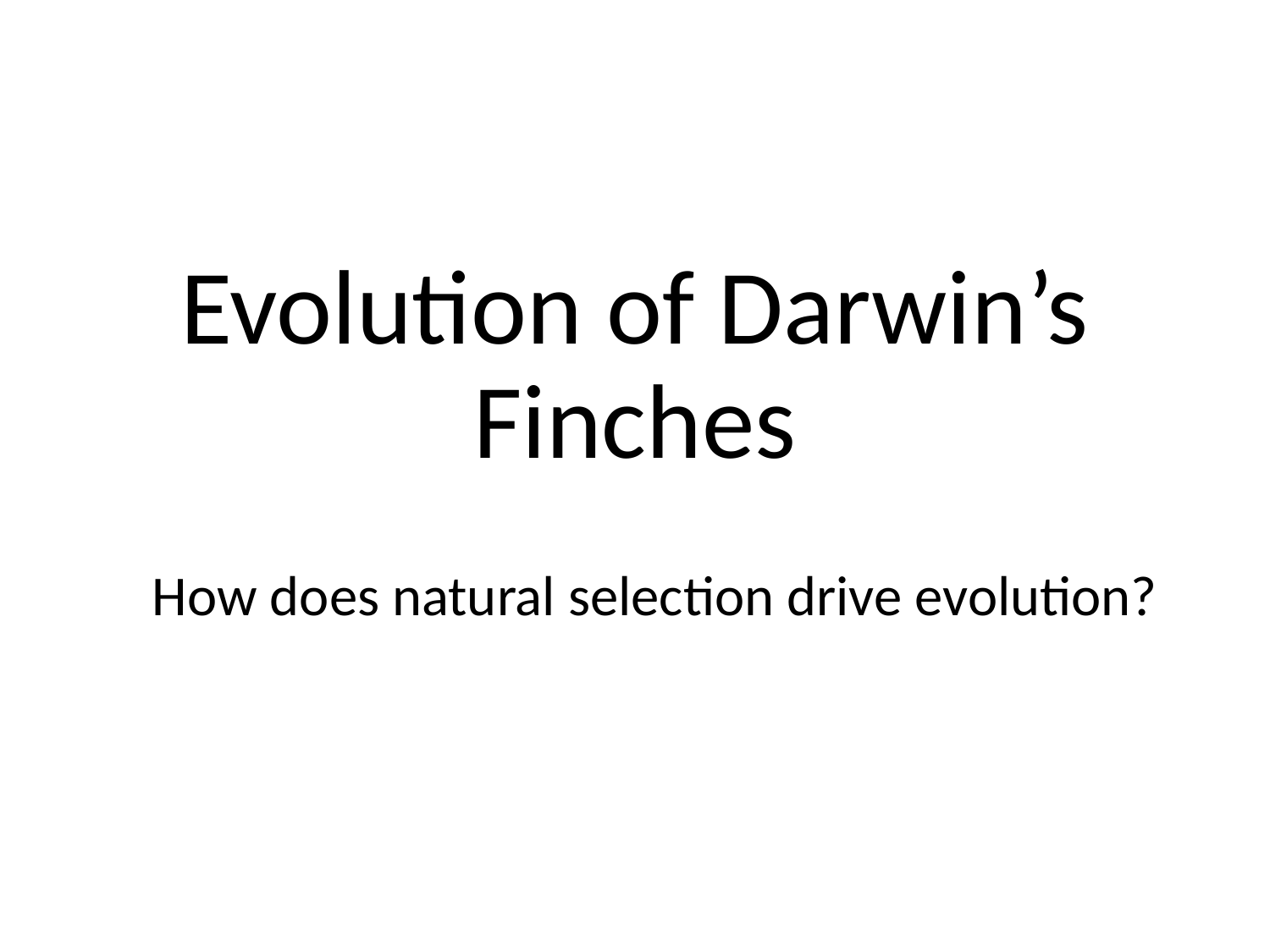

# Evolution of Darwin’s Finches
How does natural selection drive evolution?